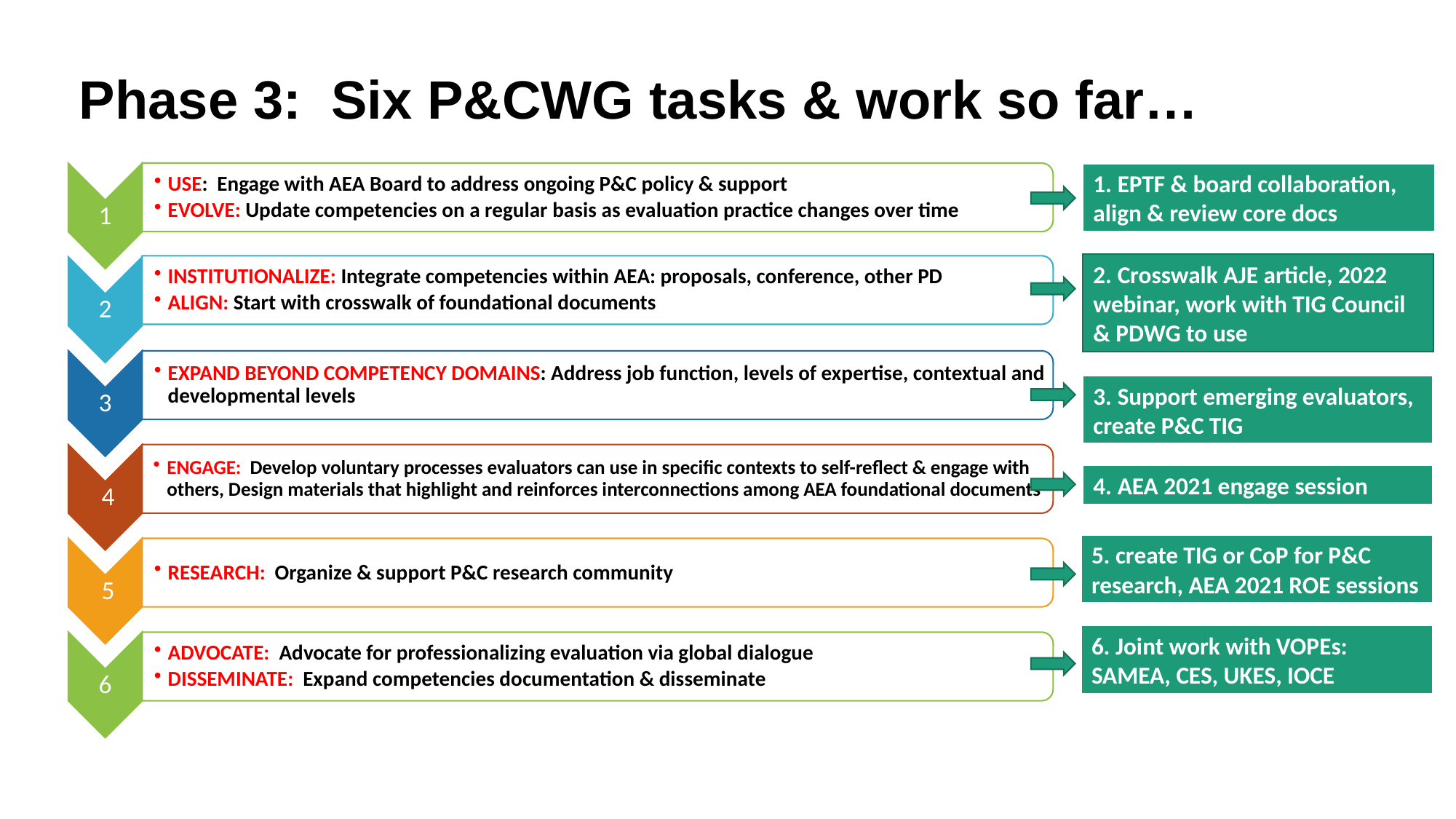

# Phase 3:  Six P&CWG tasks & work so far…
1
USE:  Engage with AEA Board to address ongoing P&C policy & support
EVOLVE: Update competencies on a regular basis as evaluation practice changes over time
2
INSTITUTIONALIZE: Integrate competencies within AEA: proposals, conference, other PD
ALIGN: Start with crosswalk of foundational documents
3
EXPAND BEYOND COMPETENCY DOMAINS: Address job function, levels of expertise, contextual and developmental levels
 4
ENGAGE:  Develop voluntary processes evaluators can use in specific contexts to self-reflect & engage with others, Design materials that highlight and reinforces interconnections among AEA foundational documents
 5
RESEARCH:  Organize & support P&C research community
6
ADVOCATE:  Advocate for professionalizing evaluation via global dialogue
DISSEMINATE:  Expand competencies documentation & disseminate
1. EPTF & board collaboration, align & review core docs

2. Crosswalk AJE article, 2022 webinar, work with TIG Council & PDWG to use

3. Support emerging evaluators, create P&C TIG

4. AEA 2021 engage session

5. create TIG or CoP for P&C research, AEA 2021 ROE sessions

6. Joint work with VOPEs: SAMEA, CES, UKES, IOCE